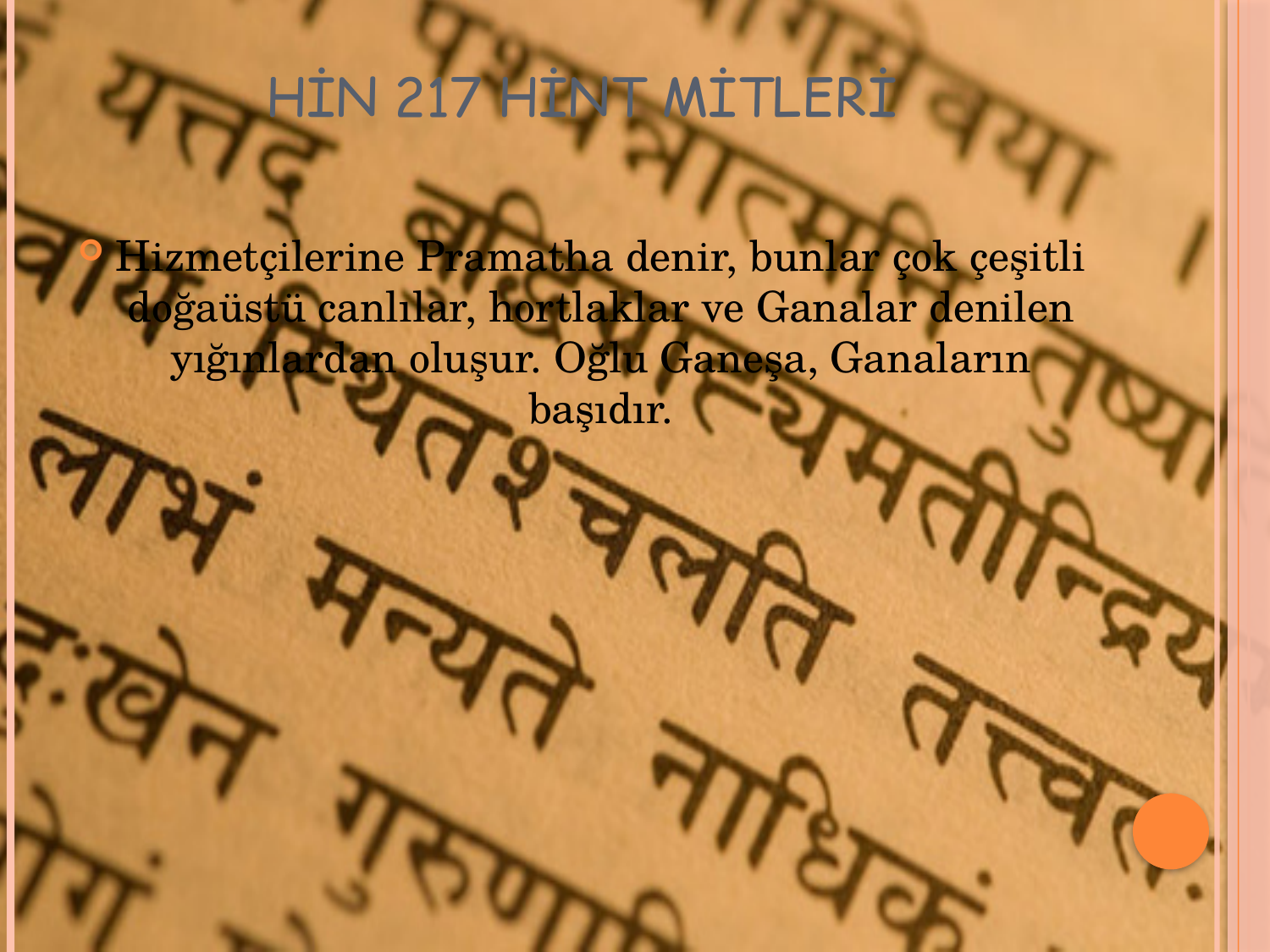

# HİN 217 HİNT MİTLERİ
Hizmetçilerine Pramatha denir, bunlar çok çeşitli doğaüstü canlılar, hortlaklar ve Ganalar denilen yığınlardan oluşur. Oğlu Ganeşa, Ganaların başıdır.